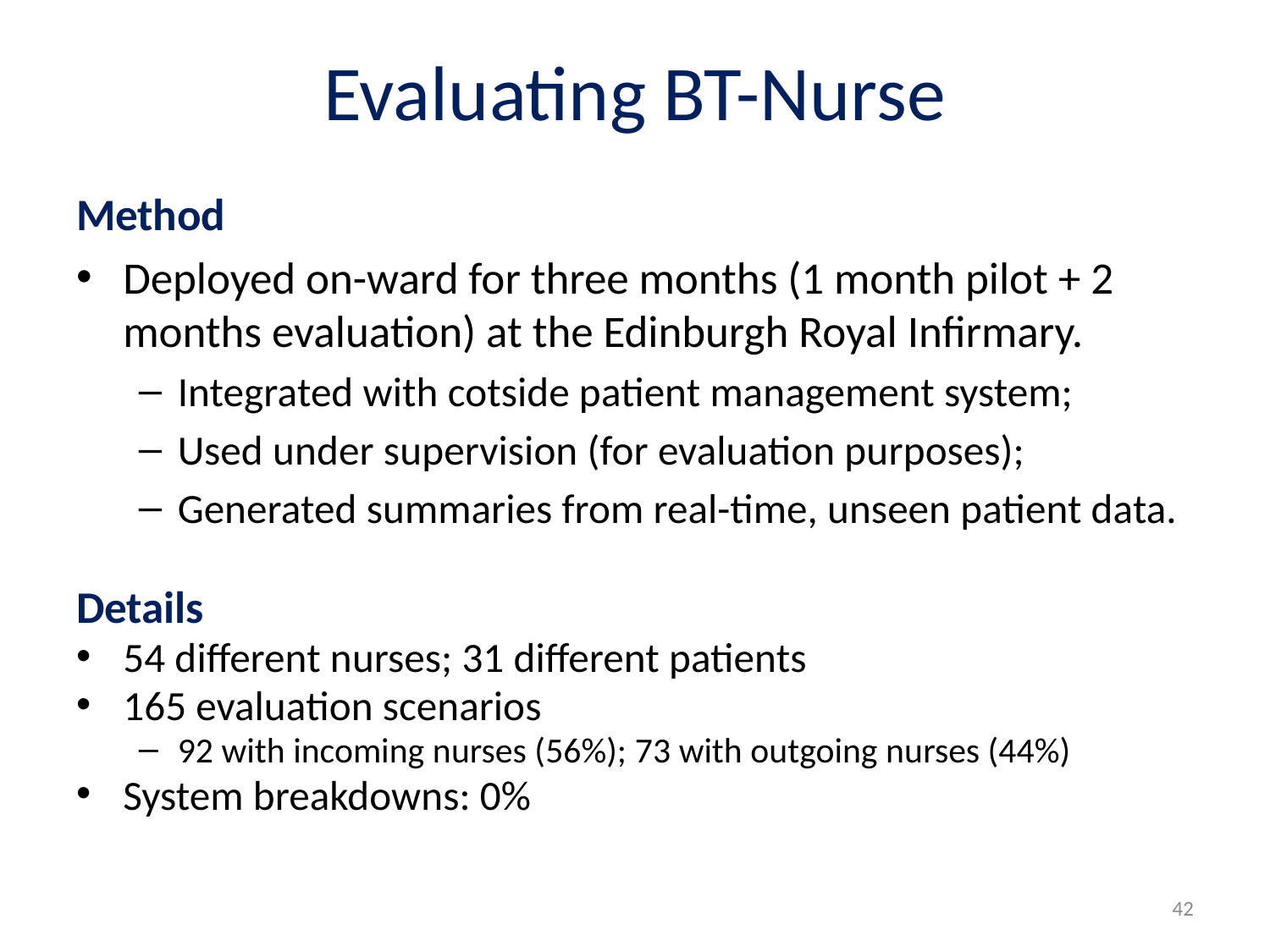

# Evaluating BT-Nurse
Method
Deployed on-ward for three months (1 month pilot + 2 months evaluation) at the Edinburgh Royal Infirmary.
Integrated with cotside patient management system;
Used under supervision (for evaluation purposes);
Generated summaries from real-time, unseen patient data.

Details
54 different nurses; 31 different patients
165 evaluation scenarios
92 with incoming nurses (56%); 73 with outgoing nurses (44%)
System breakdowns: 0%

42